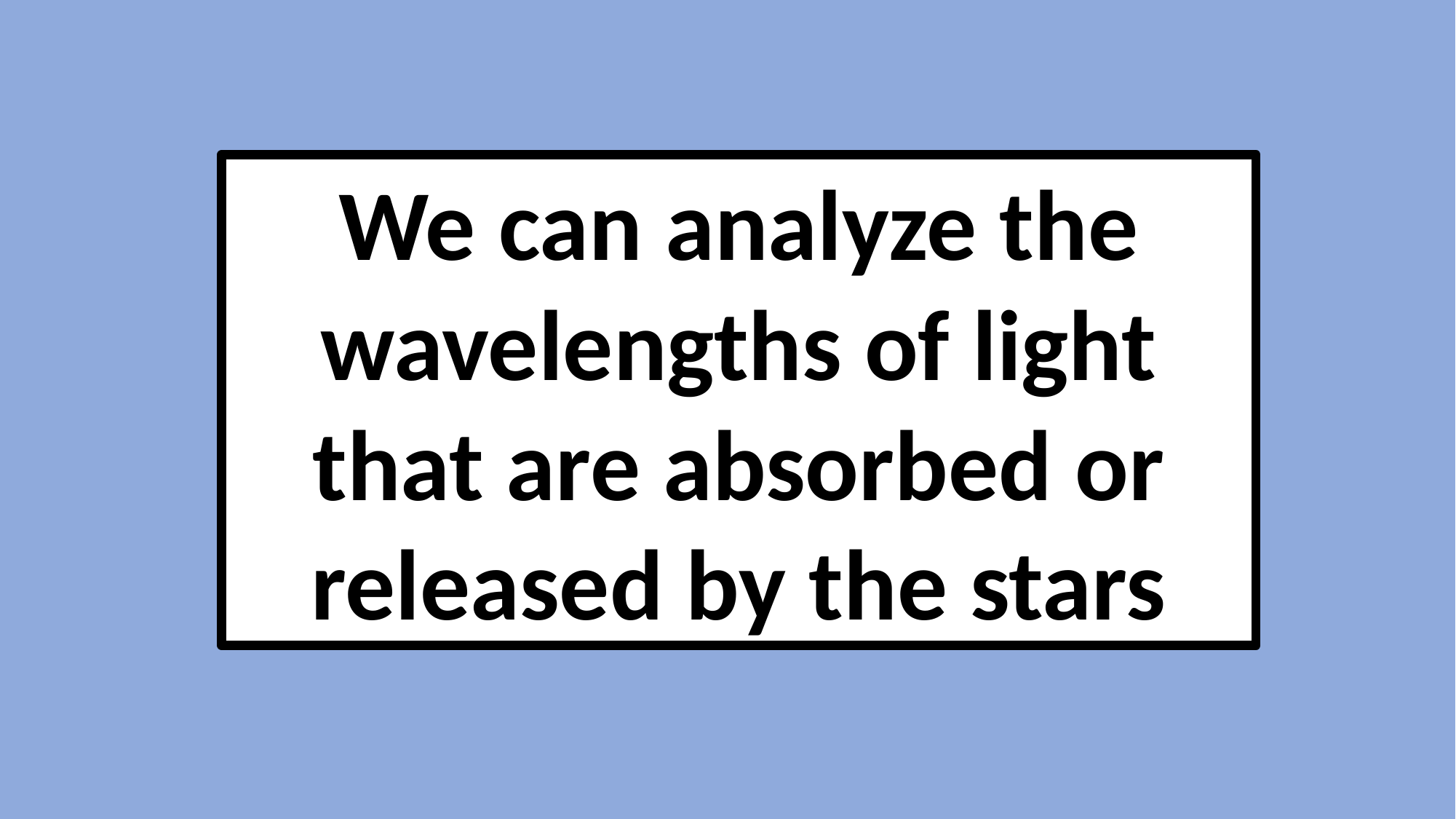

We can analyze the wavelengths of light that are absorbed or released by the stars